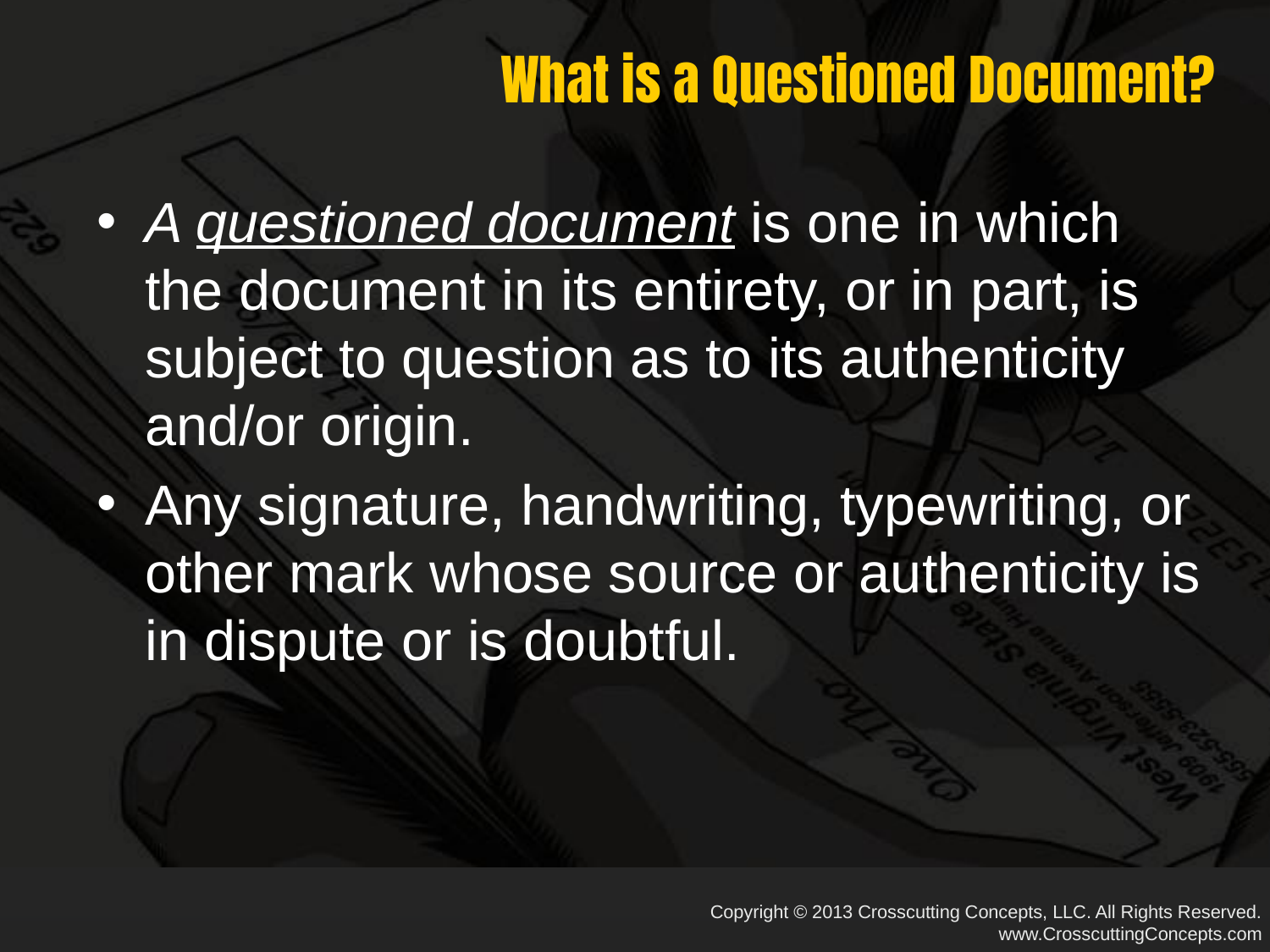

# What is a Questioned Document?
A questioned document is one in which the document in its entirety, or in part, is subject to question as to its authenticity and/or origin.
Any signature, handwriting, typewriting, or other mark whose source or authenticity is in dispute or is doubtful.